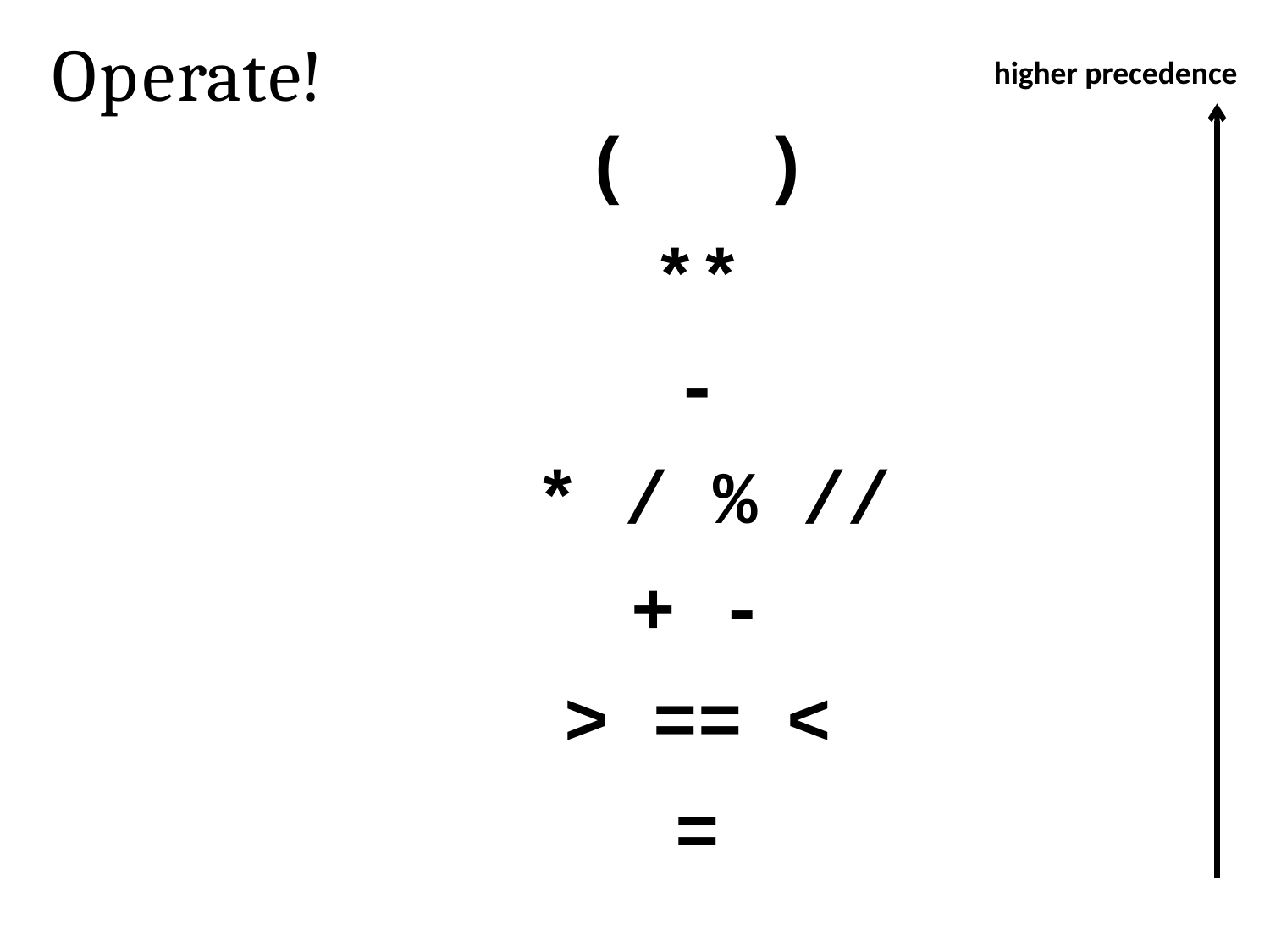

Operate!
higher precedence
(   )
**
-
* / % //
+ -
> == <
=